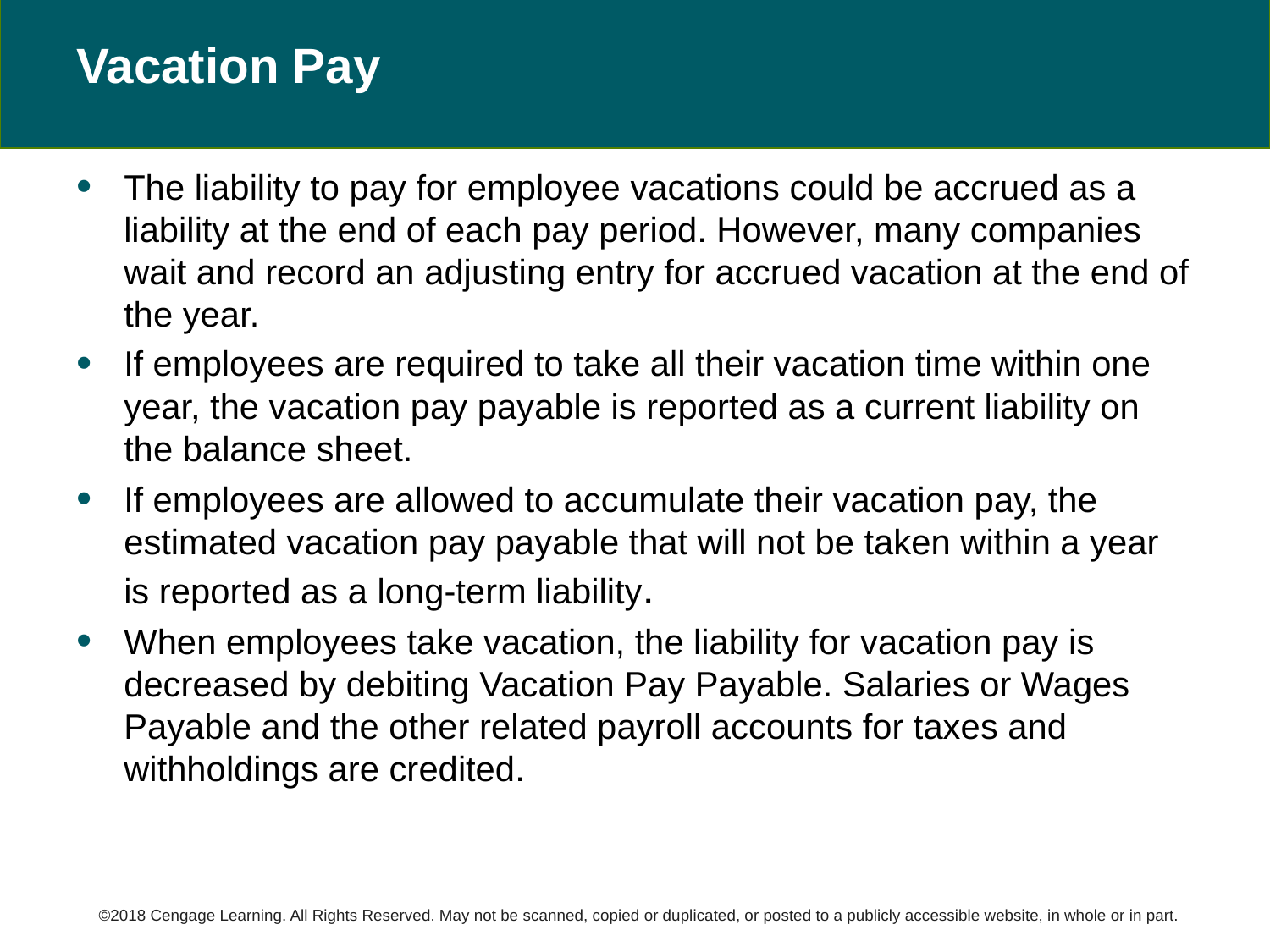

# Vacation Pay
The liability to pay for employee vacations could be accrued as a liability at the end of each pay period. However, many companies wait and record an adjusting entry for accrued vacation at the end of the year.
If employees are required to take all their vacation time within one year, the vacation pay payable is reported as a current liability on the balance sheet.
If employees are allowed to accumulate their vacation pay, the estimated vacation pay payable that will not be taken within a year is reported as a long-term liability.
When employees take vacation, the liability for vacation pay is decreased by debiting Vacation Pay Payable. Salaries or Wages Payable and the other related payroll accounts for taxes and withholdings are credited.
©2018 Cengage Learning. All Rights Reserved. May not be scanned, copied or duplicated, or posted to a publicly accessible website, in whole or in part.